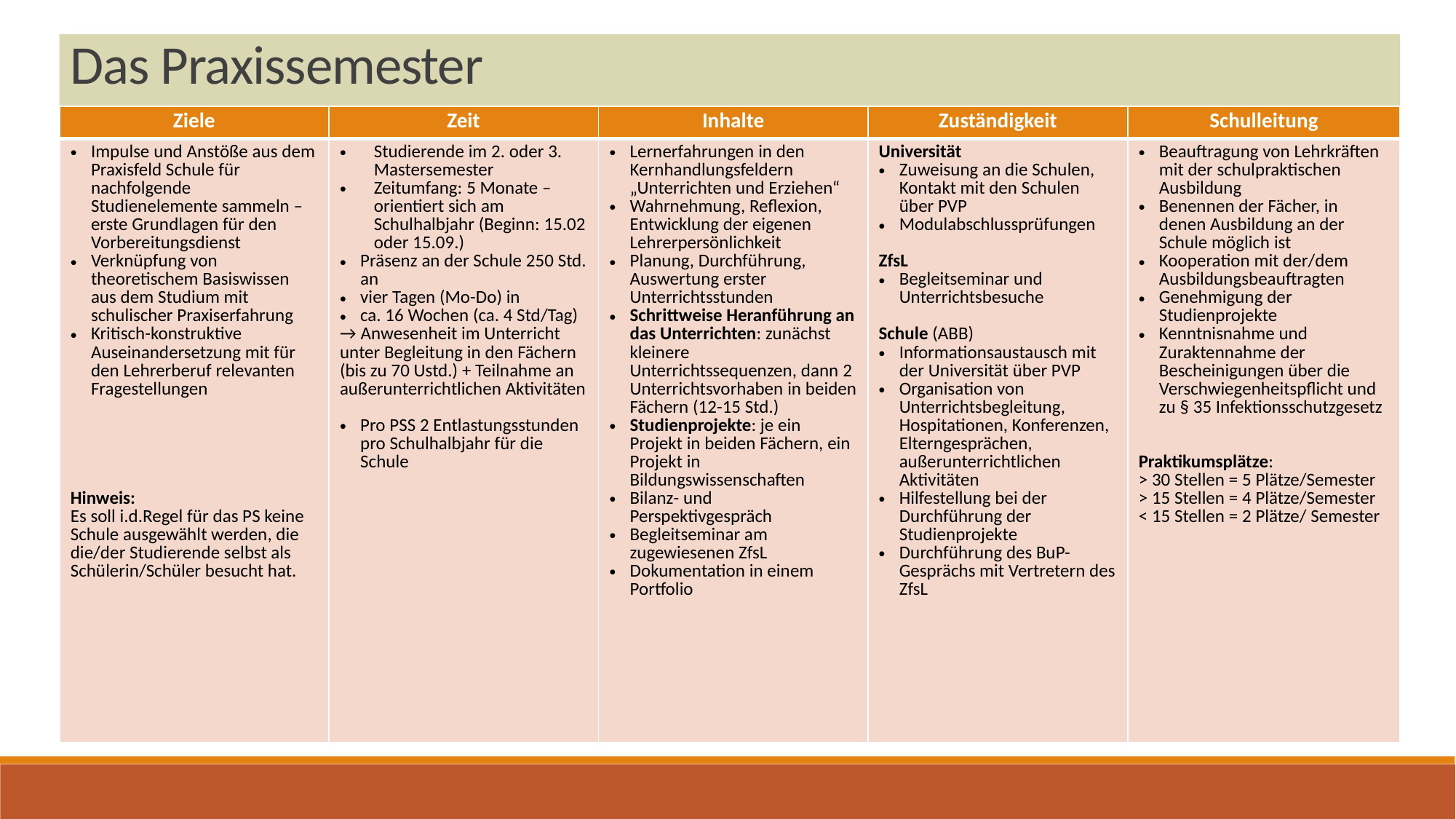

Das Praxissemester
| Ziele | Zeit | Inhalte | Zuständigkeit | Schulleitung |
| --- | --- | --- | --- | --- |
| Impulse und Anstöße aus dem Praxisfeld Schule für nachfolgende Studienelemente sammeln – erste Grundlagen für den Vorbereitungsdienst Verknüpfung von theoretischem Basiswissen aus dem Studium mit schulischer Praxiserfahrung Kritisch-konstruktive Auseinandersetzung mit für den Lehrerberuf relevanten Fragestellungen Hinweis: Es soll i.d.Regel für das PS keine Schule ausgewählt werden, die die/der Studierende selbst als Schülerin/Schüler besucht hat. | Studierende im 2. oder 3. Mastersemester Zeitumfang: 5 Monate – orientiert sich am Schulhalbjahr (Beginn: 15.02 oder 15.09.) Präsenz an der Schule 250 Std. an vier Tagen (Mo-Do) in ca. 16 Wochen (ca. 4 Std/Tag) → Anwesenheit im Unterricht unter Begleitung in den Fächern (bis zu 70 Ustd.) + Teilnahme an außerunterrichtlichen Aktivitäten Pro PSS 2 Entlastungsstunden pro Schulhalbjahr für die Schule | Lernerfahrungen in den Kernhandlungsfeldern „Unterrichten und Erziehen“ Wahrnehmung, Reflexion, Entwicklung der eigenen Lehrerpersönlichkeit Planung, Durchführung, Auswertung erster Unterrichtsstunden Schrittweise Heranführung an das Unterrichten: zunächst kleinere Unterrichtssequenzen, dann 2 Unterrichtsvorhaben in beiden Fächern (12-15 Std.) Studienprojekte: je ein Projekt in beiden Fächern, ein Projekt in Bildungswissenschaften Bilanz- und Perspektivgespräch Begleitseminar am zugewiesenen ZfsL Dokumentation in einem Portfolio | Universität Zuweisung an die Schulen, Kontakt mit den Schulen über PVP Modulabschlussprüfungen ZfsL Begleitseminar und Unterrichtsbesuche Schule (ABB) Informationsaustausch mit der Universität über PVP Organisation von Unterrichtsbegleitung, Hospitationen, Konferenzen, Elterngesprächen, außerunterrichtlichen Aktivitäten Hilfestellung bei der Durchführung der Studienprojekte Durchführung des BuP-Gesprächs mit Vertretern des ZfsL | Beauftragung von Lehrkräften mit der schulpraktischen Ausbildung Benennen der Fächer, in denen Ausbildung an der Schule möglich ist Kooperation mit der/dem Ausbildungsbeauftragten Genehmigung der Studienprojekte Kenntnisnahme und Zuraktennahme der Bescheinigungen über die Verschwiegenheitspflicht und zu § 35 Infektionsschutzgesetz Praktikumsplätze: > 30 Stellen = 5 Plätze/Semester > 15 Stellen = 4 Plätze/Semester < 15 Stellen = 2 Plätze/ Semester |